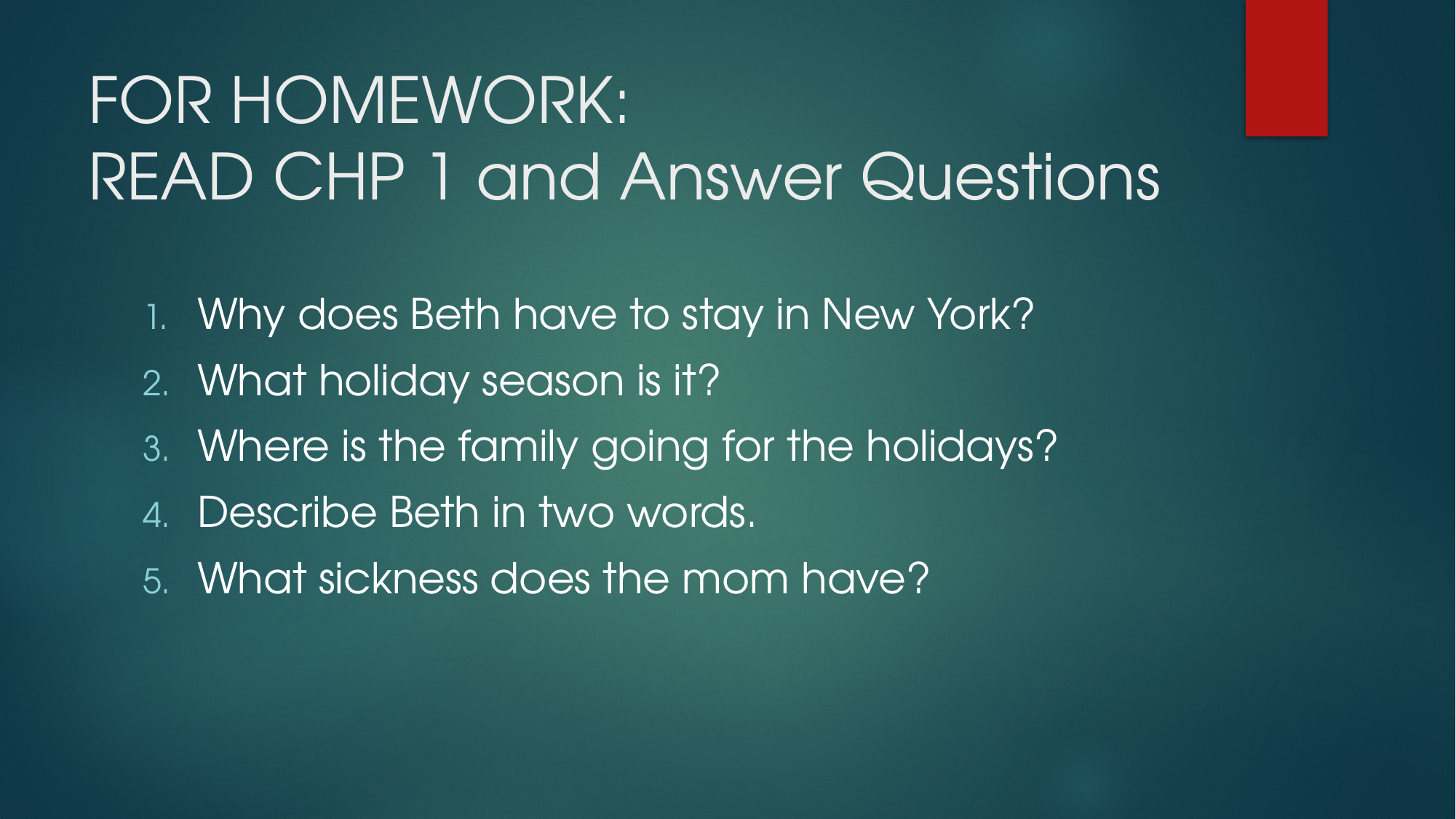

# FOR HOMEWORK: READ CHP 1 and Answer Questions
Why does Beth have to stay in New York?
What holiday season is it?
Where is the family going for the holidays?
Describe Beth in two words.
What sickness does the mom have?